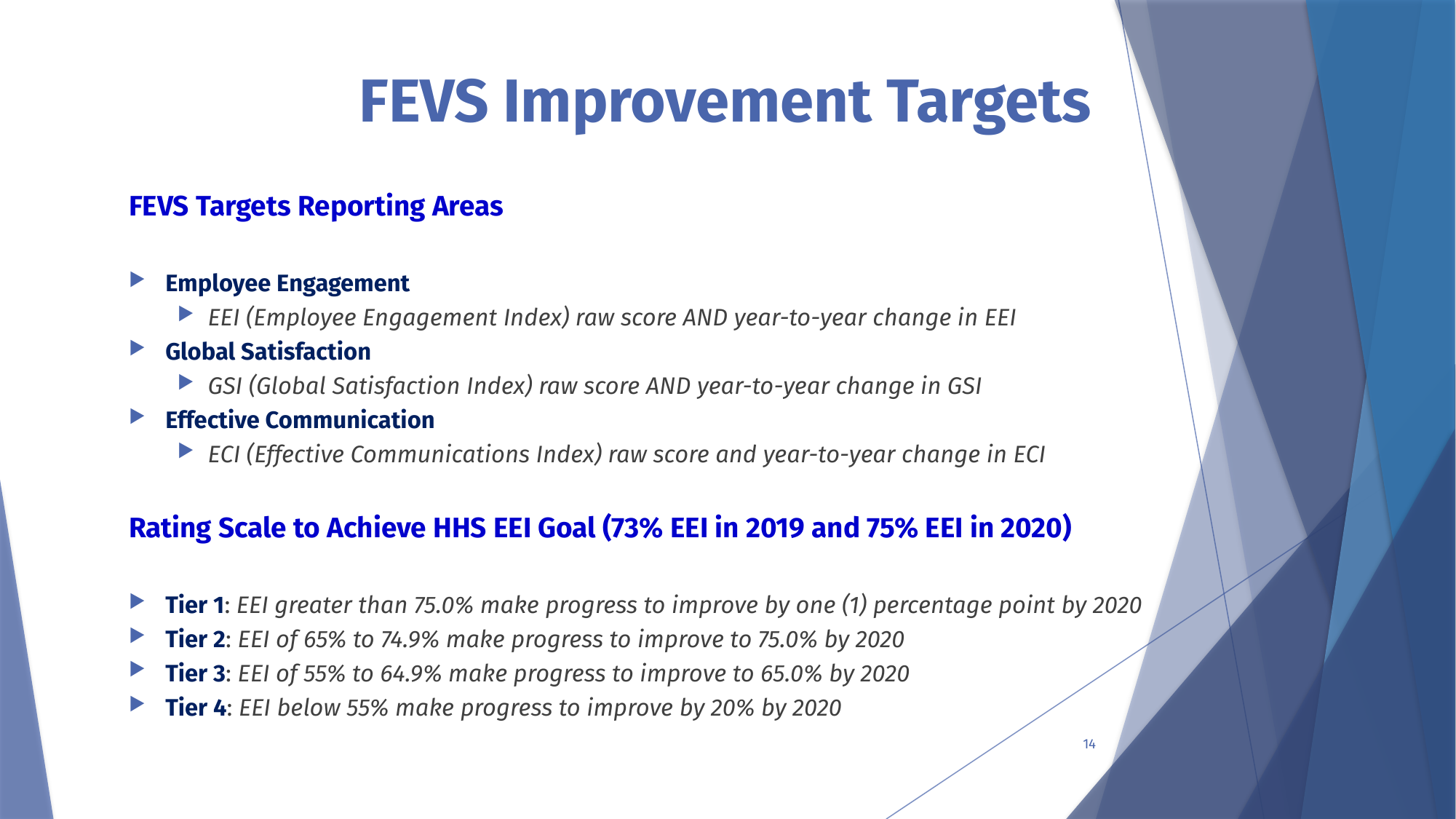

# FEVS Improvement Targets
FEVS Targets Reporting Areas

Employee Engagement
EEI (Employee Engagement Index) raw score AND year-to-year change in EEI
Global Satisfaction
GSI (Global Satisfaction Index) raw score AND year-to-year change in GSI
Effective Communication
ECI (Effective Communications Index) raw score and year-to-year change in ECI

Rating Scale to Achieve HHS EEI Goal (73% EEI in 2019 and 75% EEI in 2020)

Tier 1: EEI greater than 75.0% make progress to improve by one (1) percentage point by 2020
Tier 2: EEI of 65% to 74.9% make progress to improve to 75.0% by 2020
Tier 3: EEI of 55% to 64.9% make progress to improve to 65.0% by 2020
Tier 4: EEI below 55% make progress to improve by 20% by 2020

14